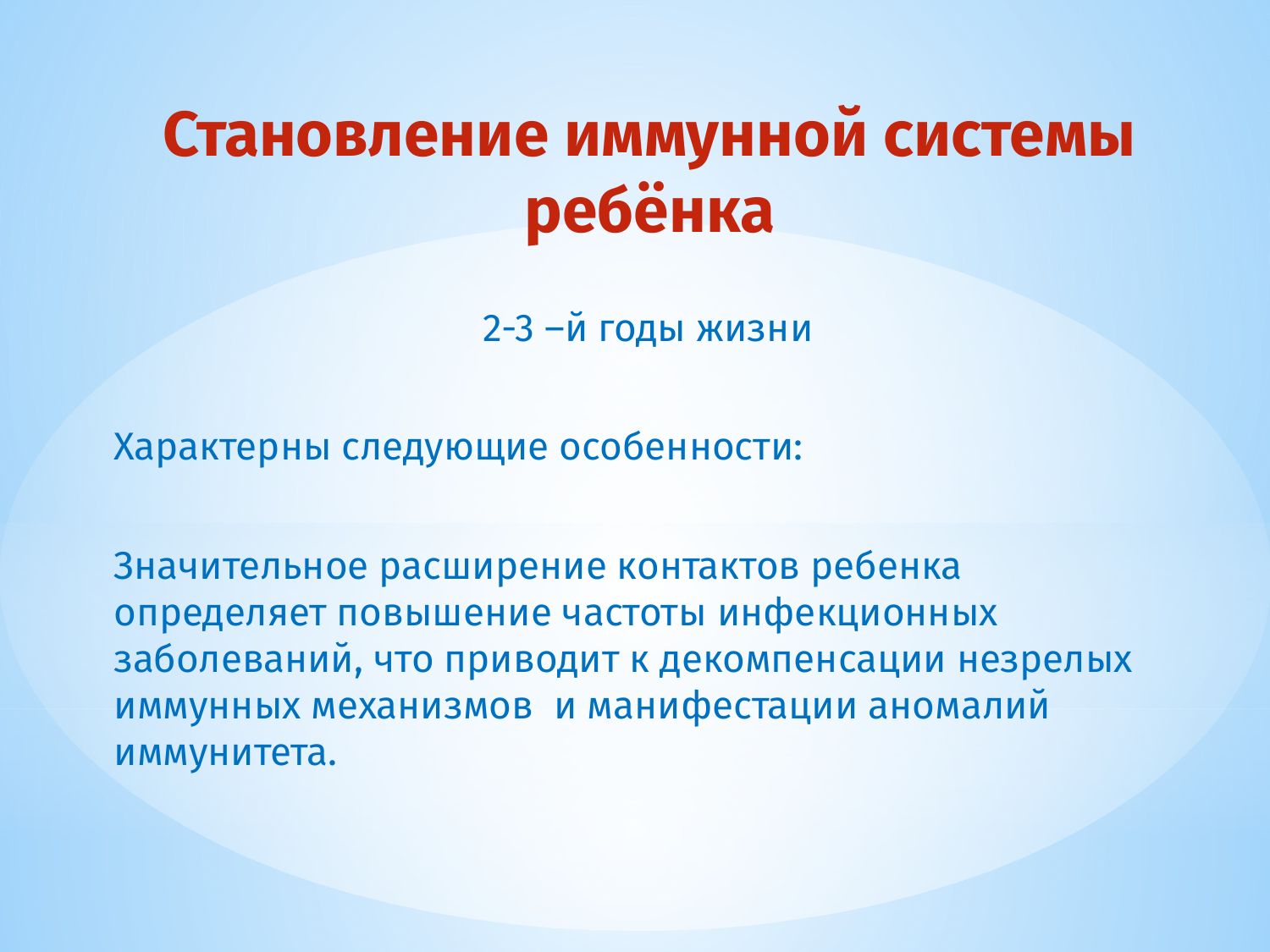

# Становление иммунной системы ребёнка
2-3 –й годы жизни

Характерны следующие особенности:

Значительное расширение контактов ребенка определяет повышение частоты инфекционных заболеваний, что приводит к декомпенсации незрелых иммунных механизмов  и манифестации аномалий иммунитета.